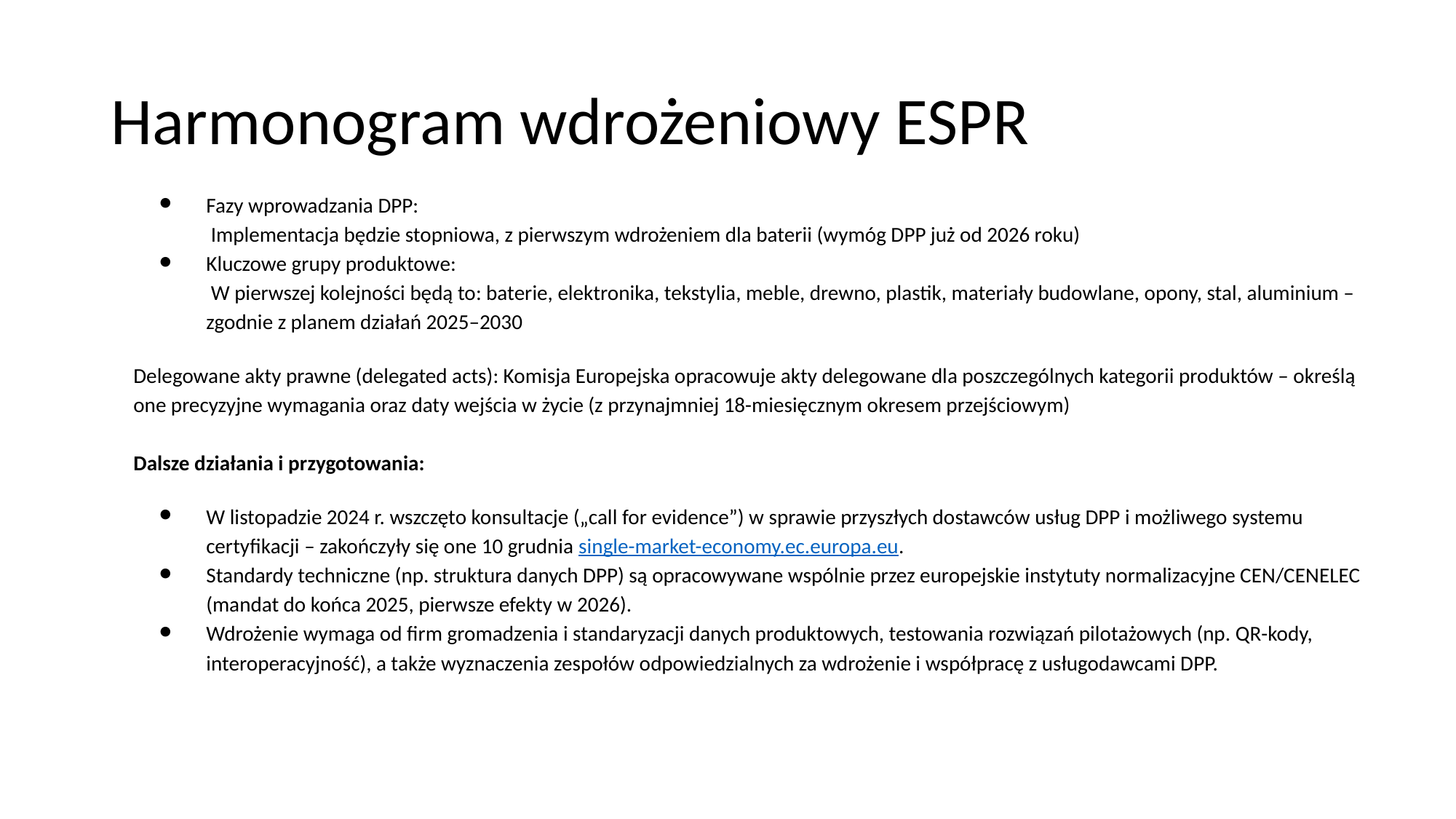

# Harmonogram wdrożeniowy ESPR
Fazy wprowadzania DPP:
 Implementacja będzie stopniowa, z pierwszym wdrożeniem dla baterii (wymóg DPP już od 2026 roku)
Kluczowe grupy produktowe:
 W pierwszej kolejności będą to: baterie, elektronika, tekstylia, meble, drewno, plastik, materiały budowlane, opony, stal, aluminium – zgodnie z planem działań 2025–2030
Delegowane akty prawne (delegated acts): Komisja Europejska opracowuje akty delegowane dla poszczególnych kategorii produktów – określą one precyzyjne wymagania oraz daty wejścia w życie (z przynajmniej 18-miesięcznym okresem przejściowym)
Dalsze działania i przygotowania:
W listopadzie 2024 r. wszczęto konsultacje („call for evidence”) w sprawie przyszłych dostawców usług DPP i możliwego systemu certyfikacji – zakończyły się one 10 grudnia single-market-economy.ec.europa.eu.
Standardy techniczne (np. struktura danych DPP) są opracowywane wspólnie przez europejskie instytuty normalizacyjne CEN/CENELEC (mandat do końca 2025, pierwsze efekty w 2026).
Wdrożenie wymaga od firm gromadzenia i standaryzacji danych produktowych, testowania rozwiązań pilotażowych (np. QR-kody, interoperacyjność), a także wyznaczenia zespołów odpowiedzialnych za wdrożenie i współpracę z usługodawcami DPP.